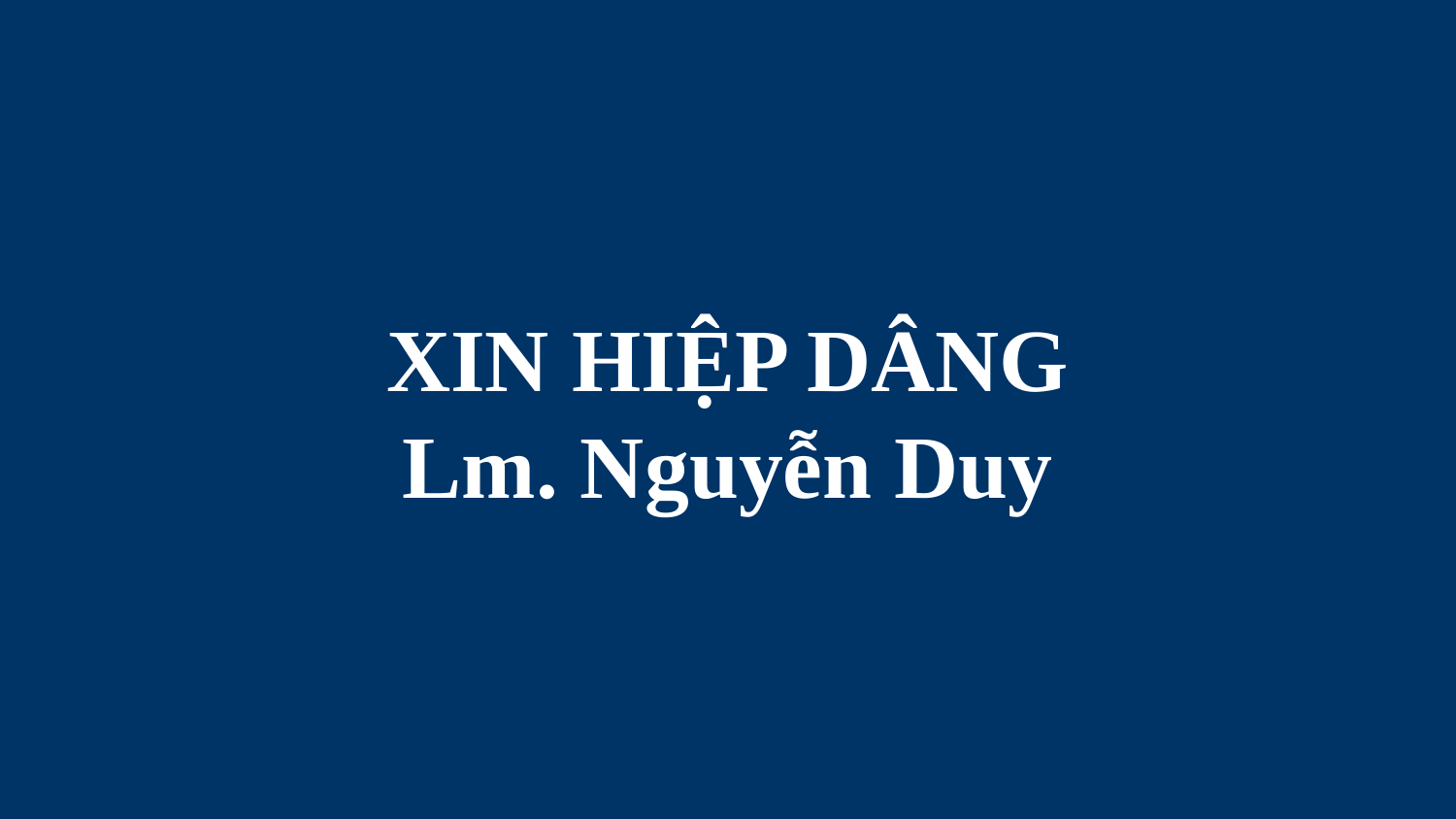

# XIN HIỆP DÂNG Lm. Nguyễn Duy